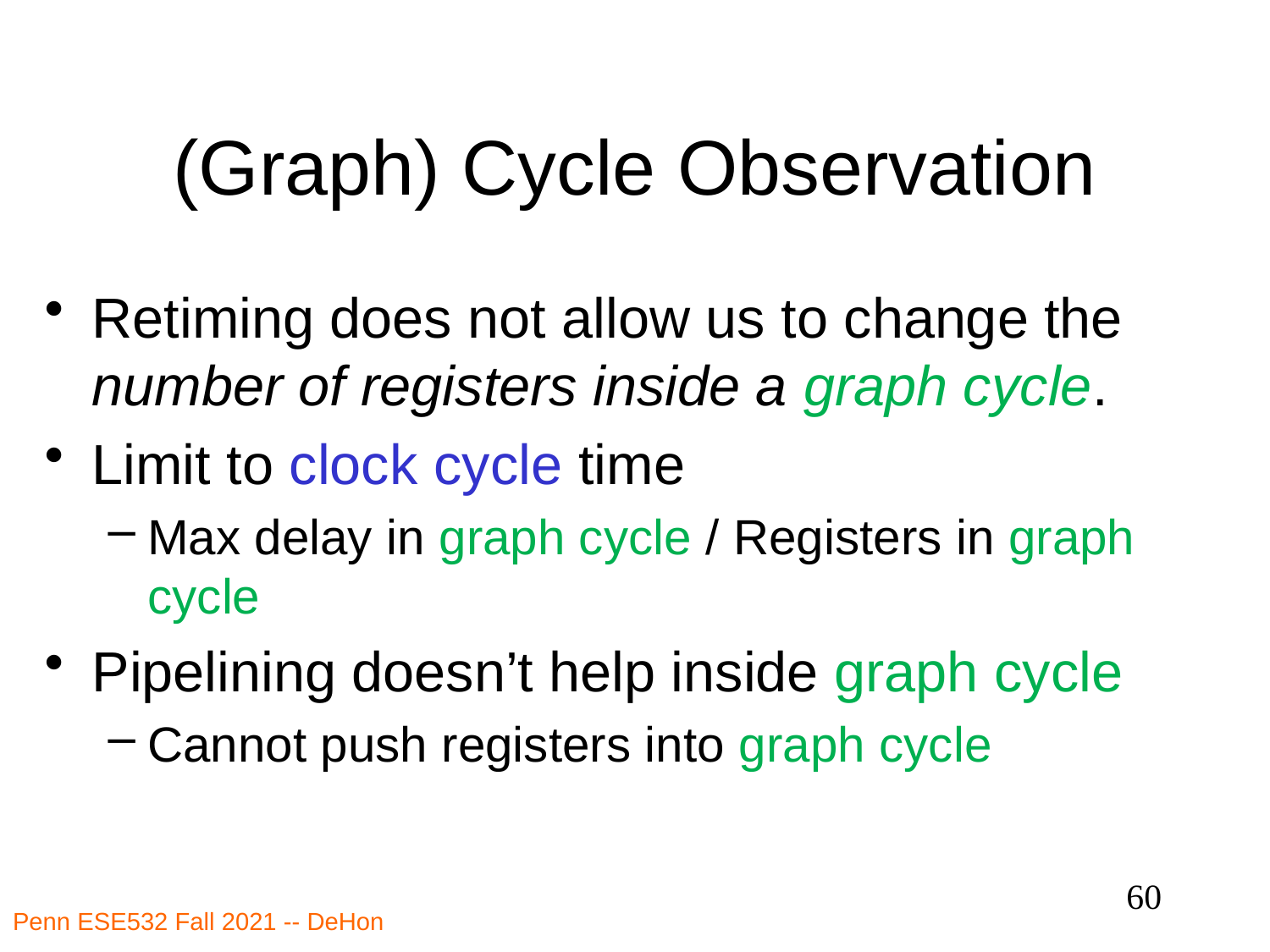

# (Graph) Cycle Observation
Retiming does not allow us to change the number of registers inside a graph cycle.
Limit to clock cycle time
Max delay in graph cycle / Registers in graph cycle
Pipelining doesn’t help inside graph cycle
Cannot push registers into graph cycle
60
Penn ESE532 Fall 2021 -- DeHon